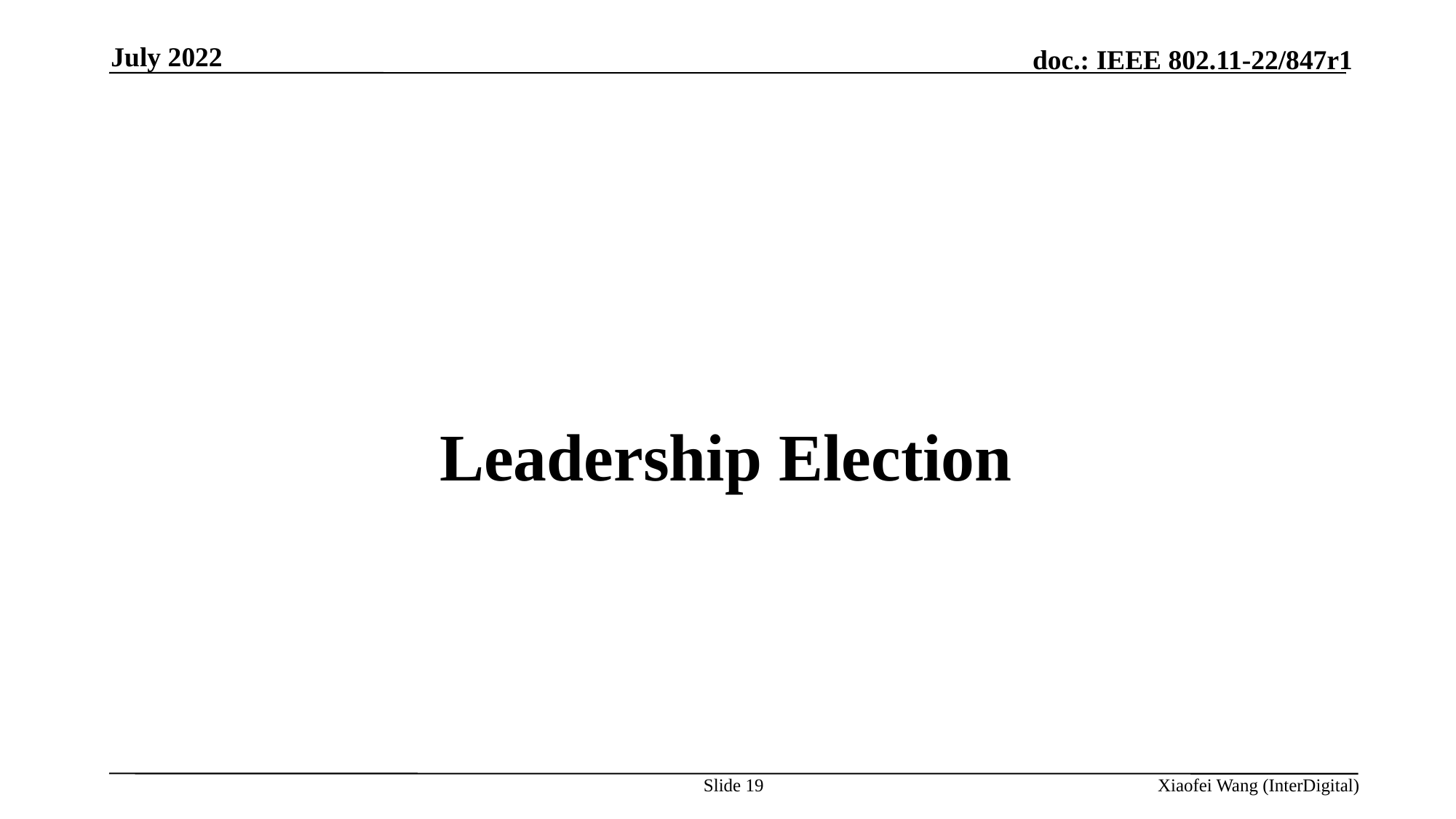

July 2022
# Leadership Election
Slide 19
Xiaofei Wang (InterDigital)